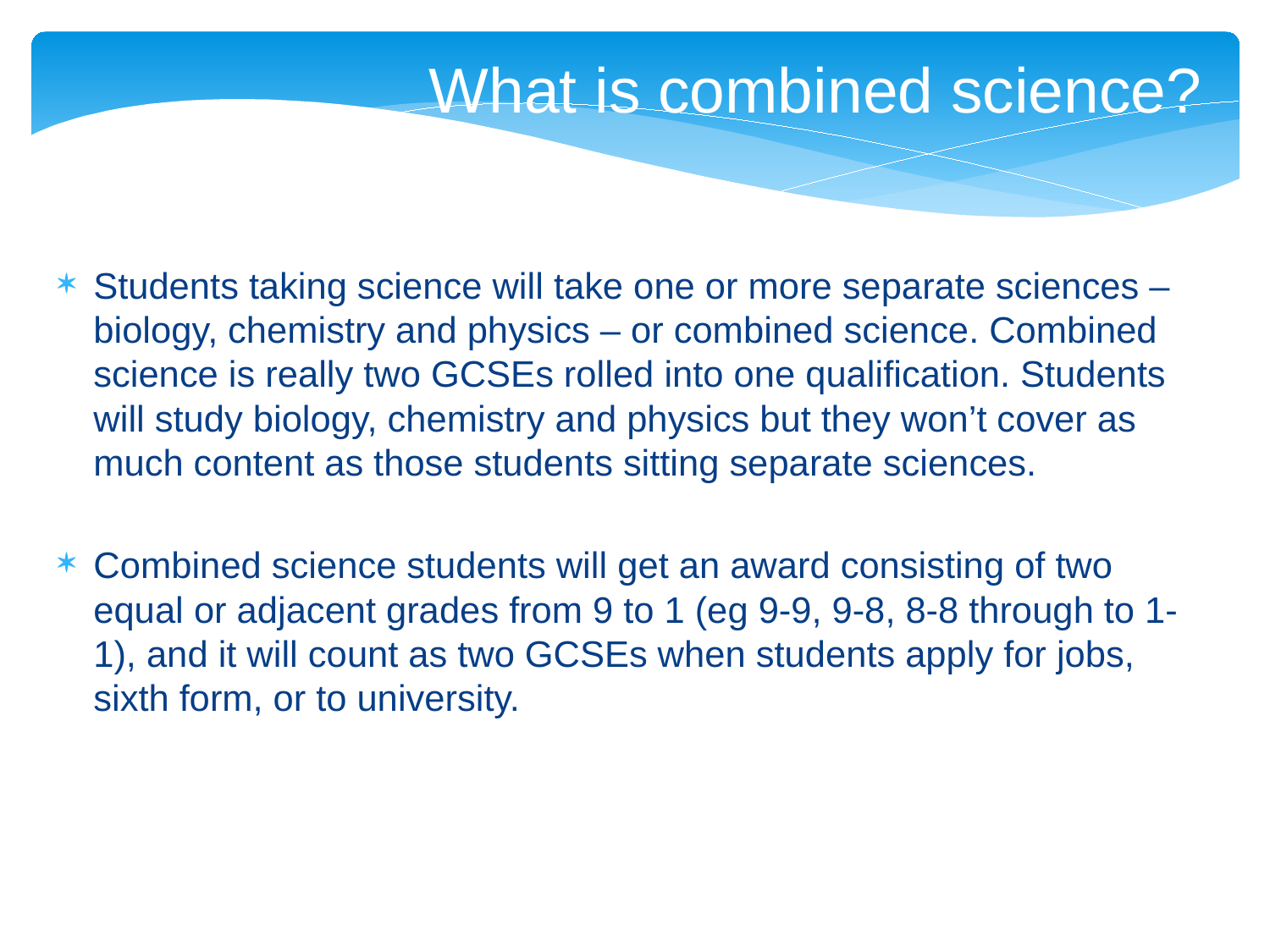

What is combined science?
Students taking science will take one or more separate sciences – biology, chemistry and physics – or combined science. Combined science is really two GCSEs rolled into one qualification. Students will study biology, chemistry and physics but they won’t cover as much content as those students sitting separate sciences.

Combined science students will get an award consisting of two equal or adjacent grades from 9 to 1 (eg 9-9, 9-8, 8-8 through to 1-1), and it will count as two GCSEs when students apply for jobs, sixth form, or to university.